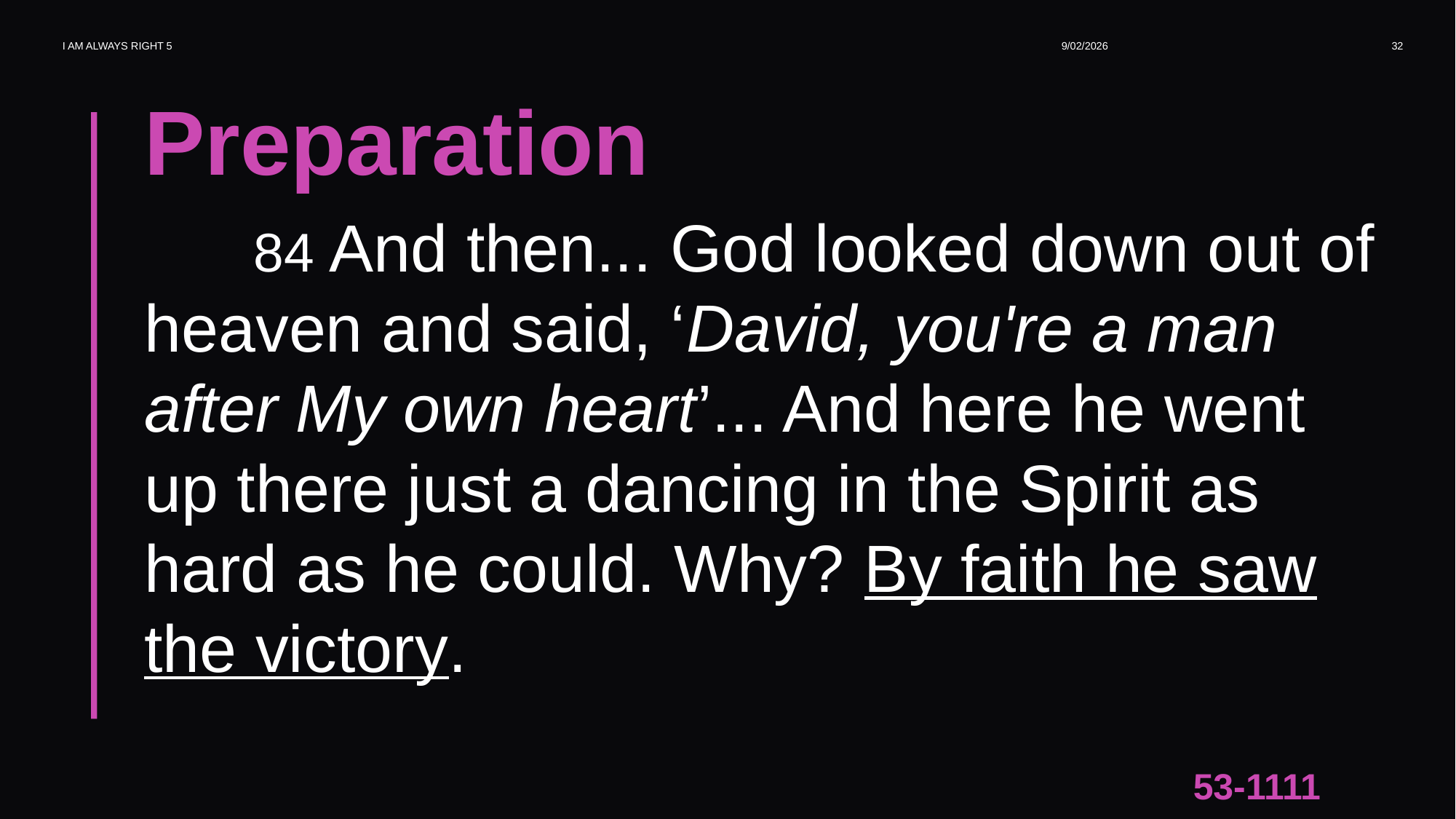

I am Always Right 5
9/02/2026
32
Preparation
	84 And then... God looked down out of heaven and said, ‘David, you're a man after My own heart’... And here he went up there just a dancing in the Spirit as hard as he could. Why? By faith he saw the victory.

53-1111